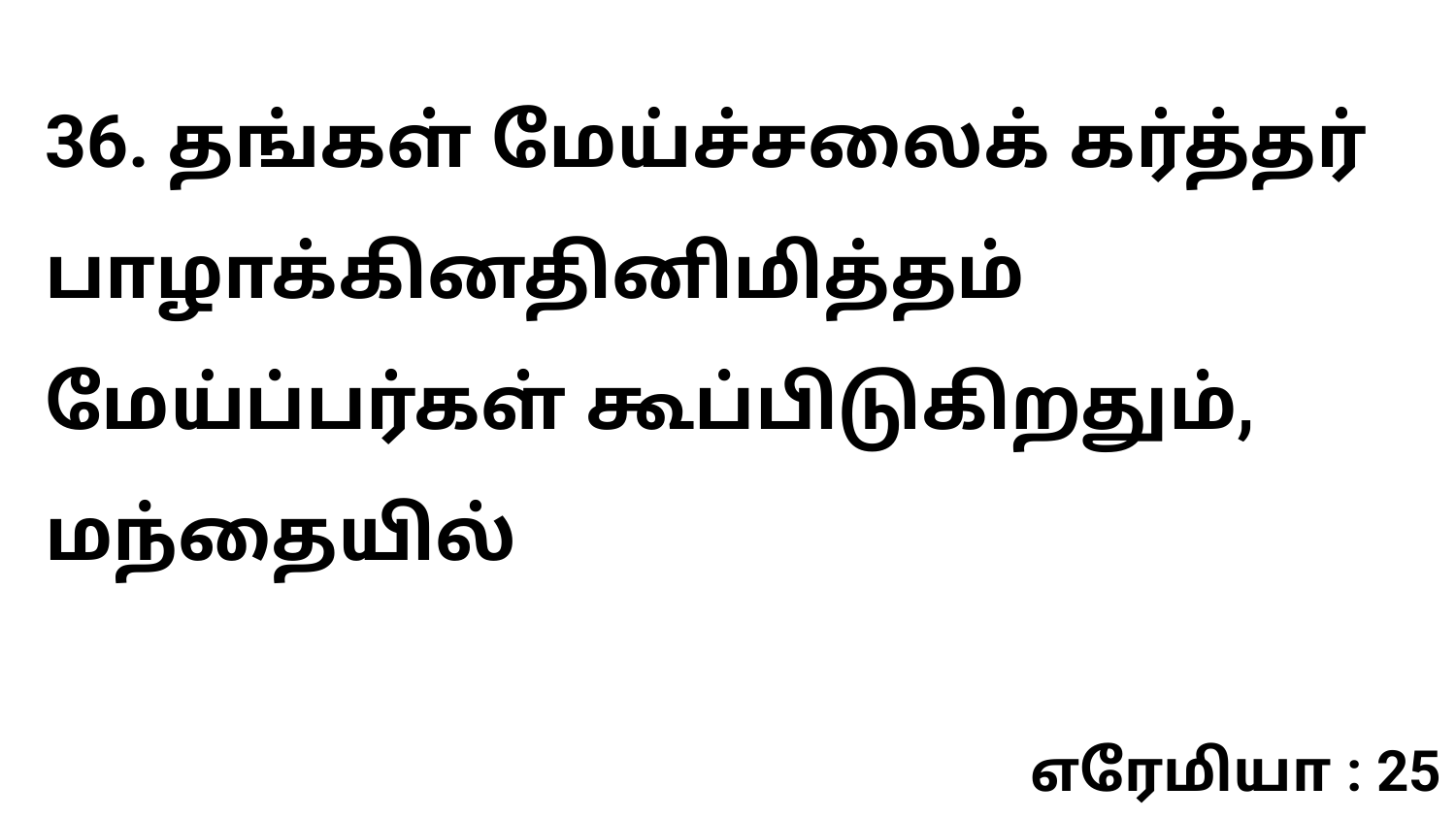

36. தங்கள் மேய்ச்சலைக் கர்த்தர் பாழாக்கினதினிமித்தம் மேய்ப்பர்கள் கூப்பிடுகிறதும், மந்தையில்
எரேமியா : 25